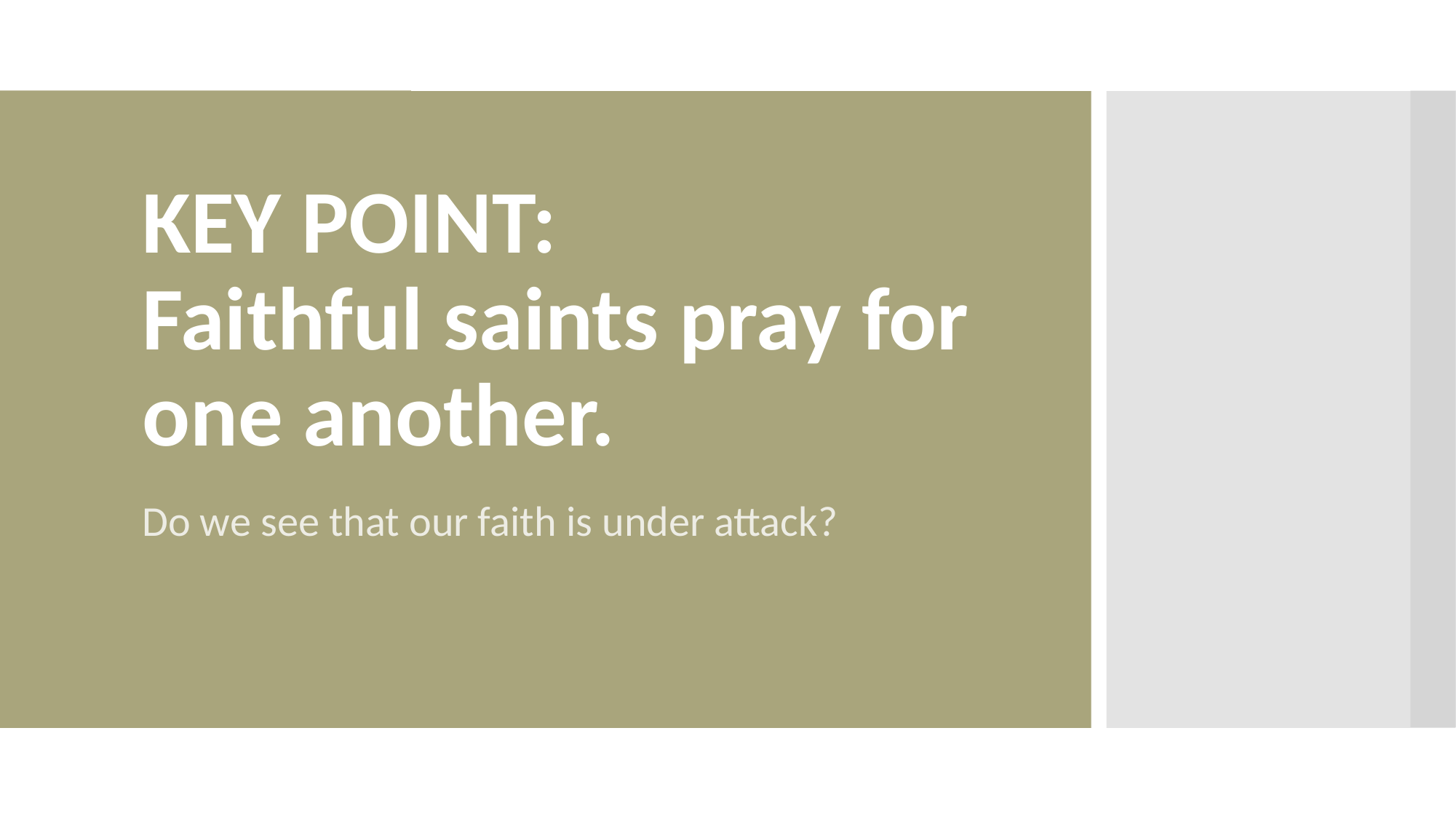

# KEY POINT: Faithful saints pray for one another.
Do we see that our faith is under attack?